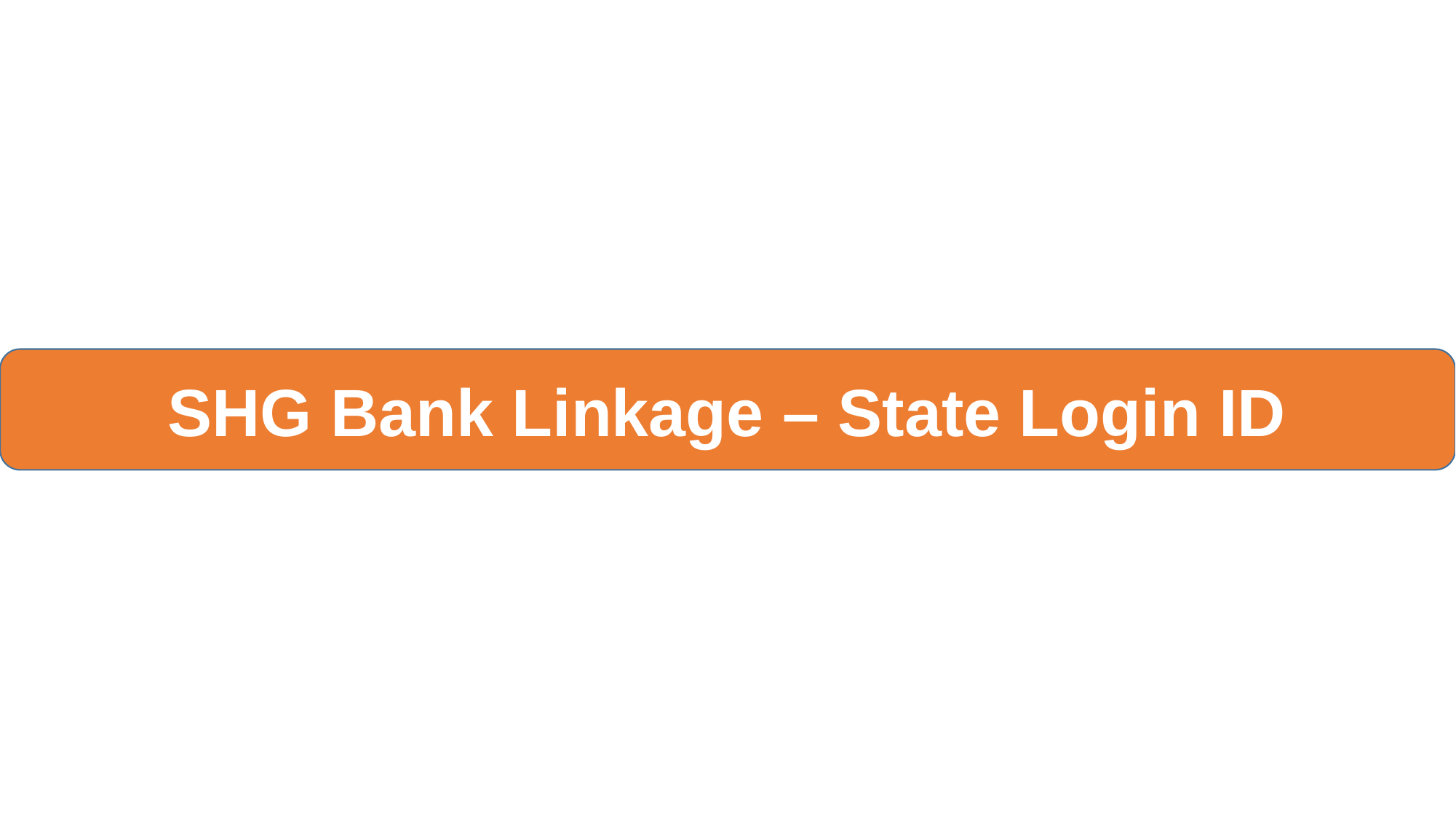

SHG Bank Linkage – State Login ID